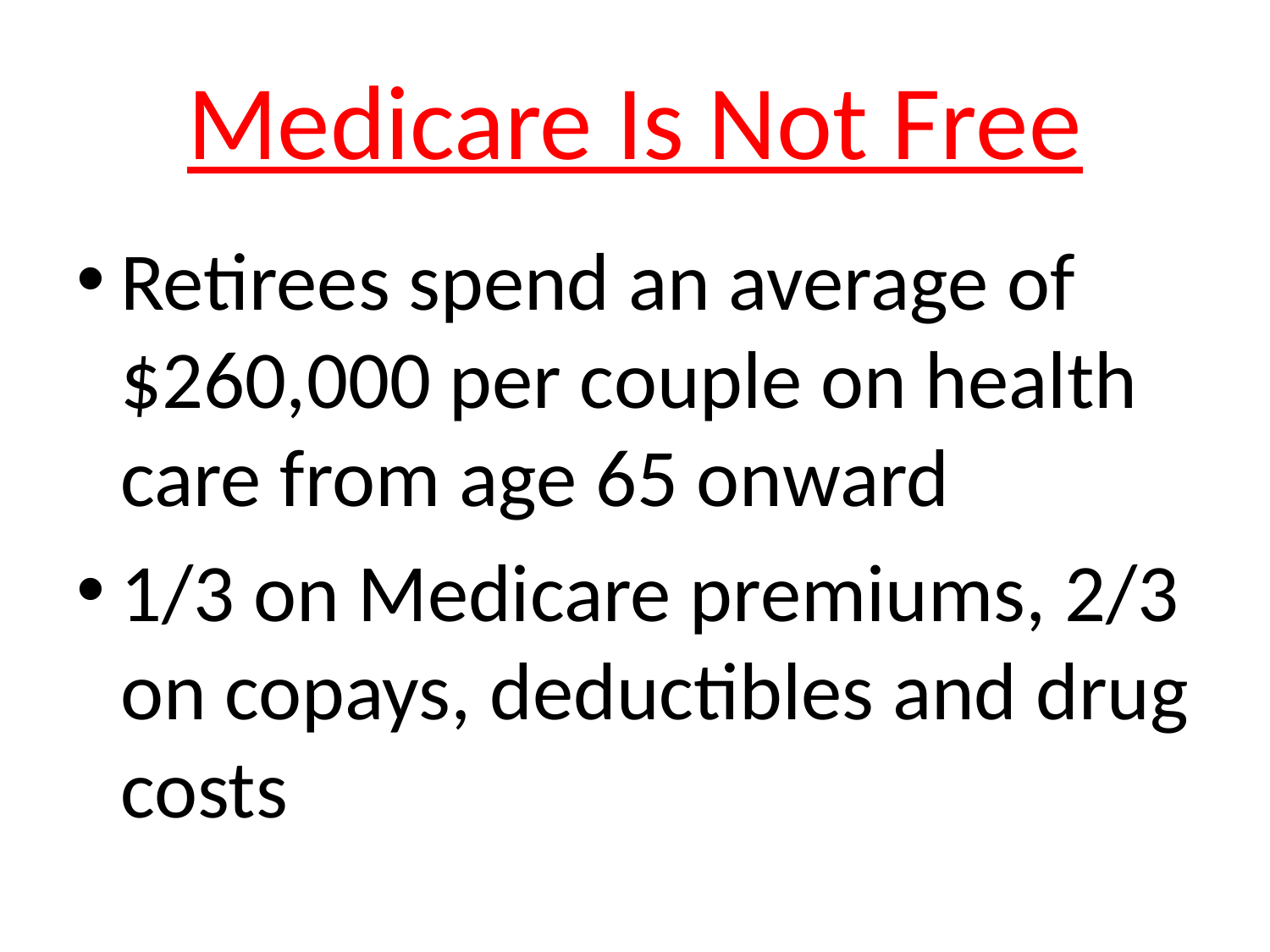

# Medicare Is Not Free
Retirees spend an average of $260,000 per couple on health care from age 65 onward
1/3 on Medicare premiums, 2/3 on copays, deductibles and drug costs